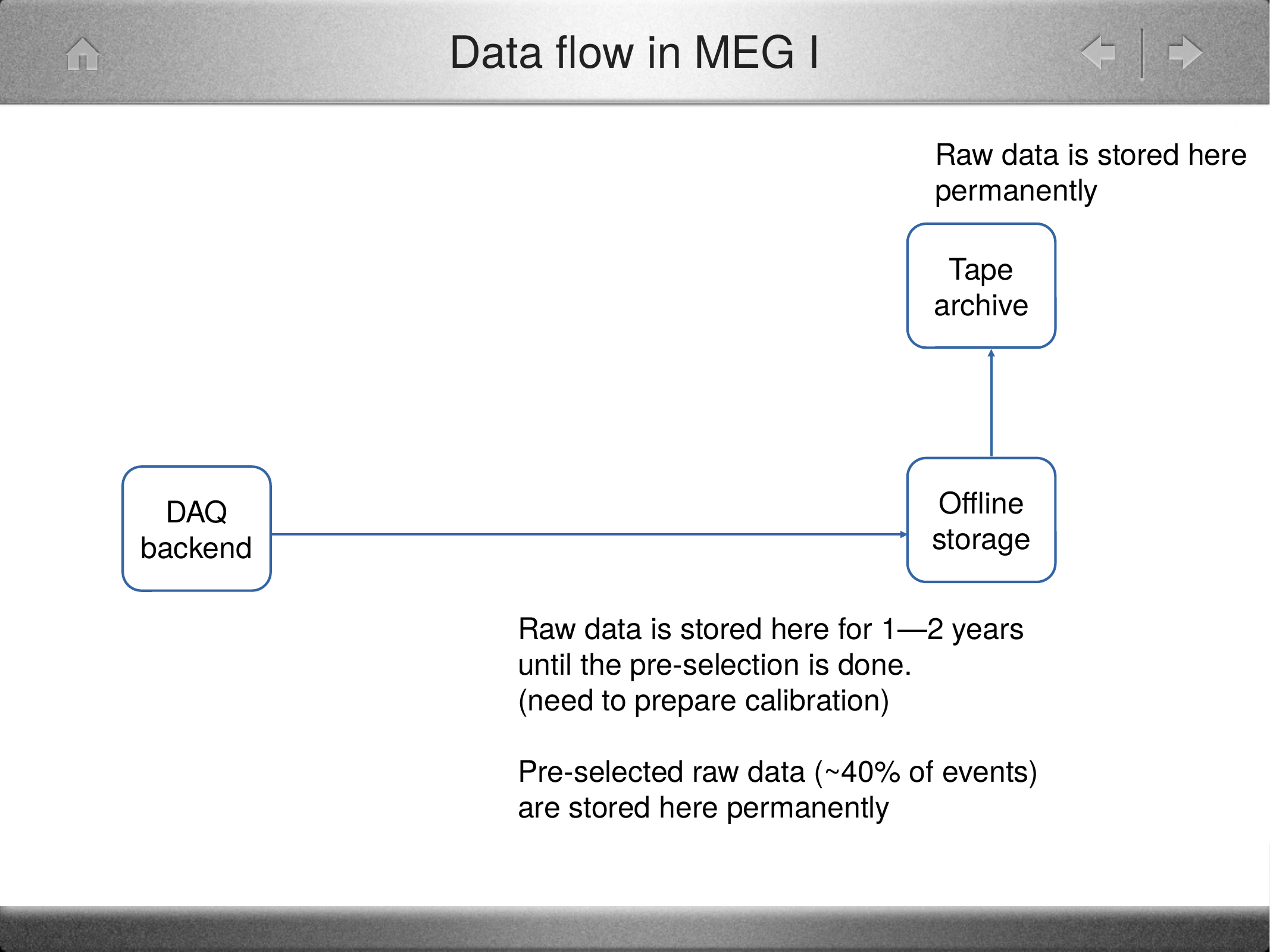

# Data flow in MEG I
Raw data is stored here permanently
Tape archive

Offline storage
DAQ backend

Raw data is stored here for 1—2 years until the pre-selection is done.
(need to prepare calibration)

Pre-selected raw data (~40% of events) are stored here permanently
3